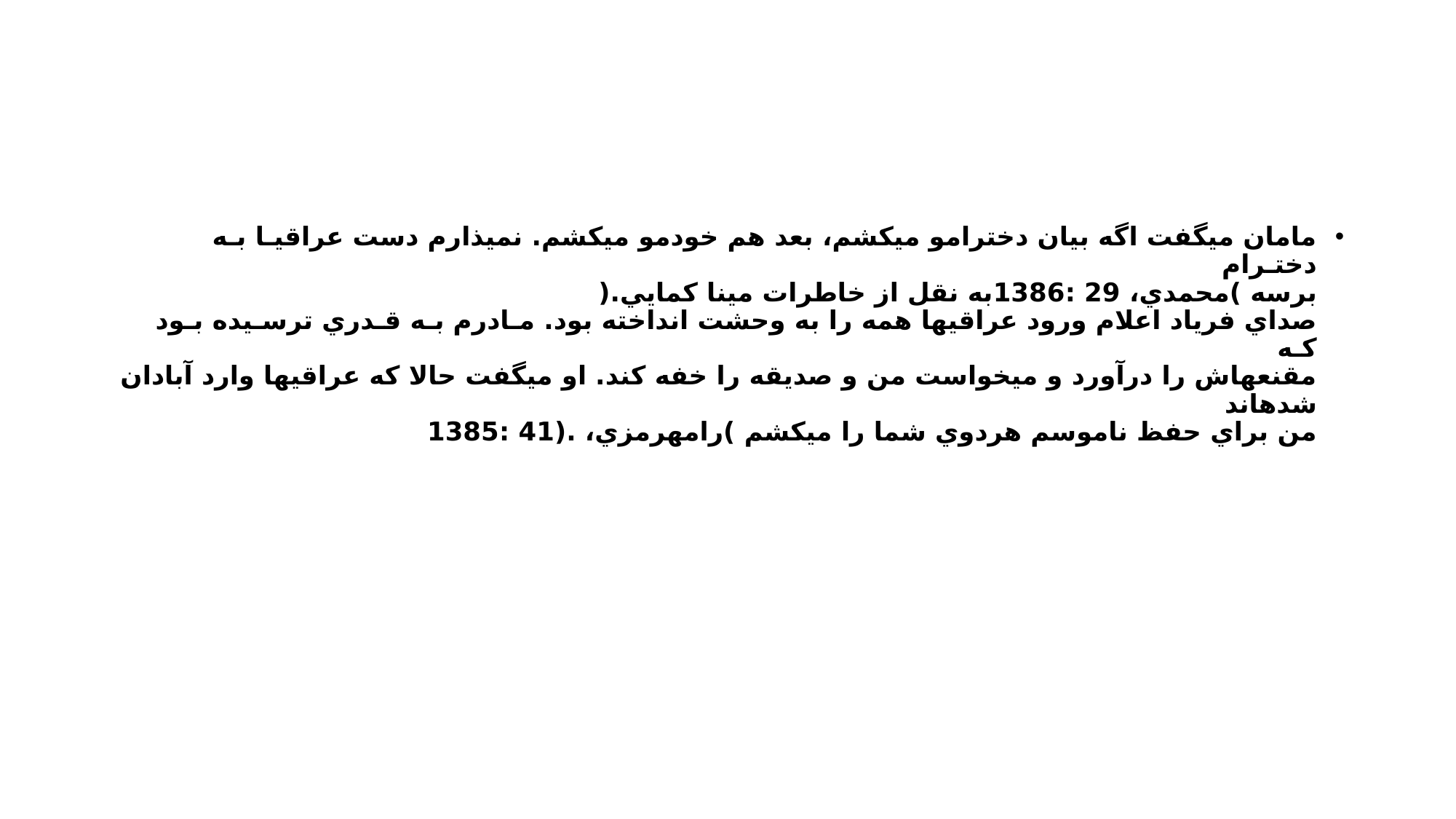

#
مامان ميگفت اگه بيان دخترامو ميكشم، بعد هم خودمو ميكشم. نميذارم دست عراقيـا بـه دختـرام
برسه )محمدي، 29 :1386به نقل از خاطرات مينا كمايي.(
صداي فرياد اعلام ورود عراقيها همه را به وحشت انداخته بود. مـادرم بـه قـدري ترسـيده بـود كـه
مقنعهاش را درآورد و ميخواست من و صديقه را خفه كند. او ميگفت حالا كه عراقيها وارد آبادان شدهاند
من براي حفظ ناموسم هردوي شما را ميكشم )رامهرمزي، .(41 :1385